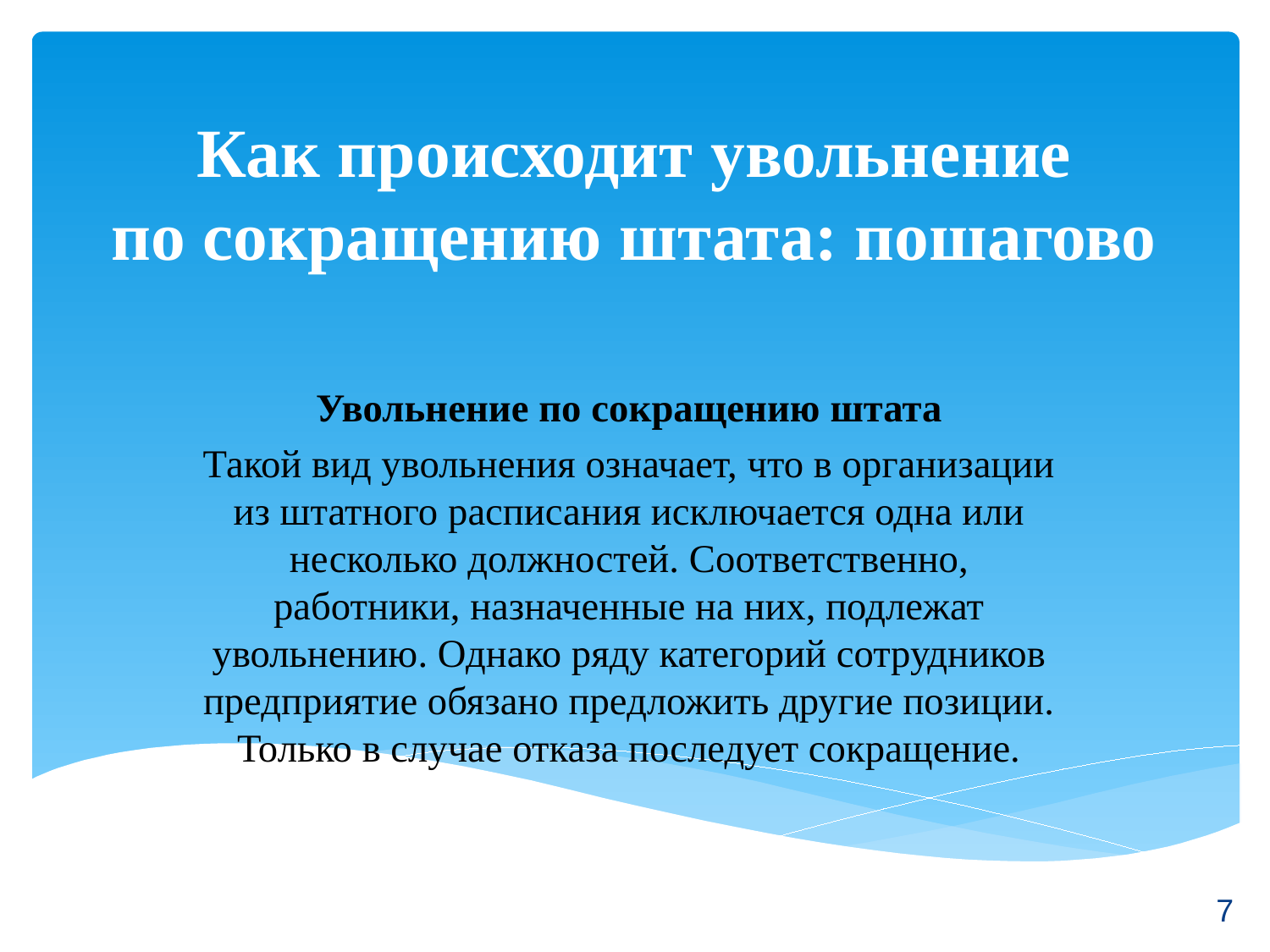

# Как происходит увольнение по сокращению штата: пошагово
Увольнение по сокращению штата
Такой вид увольнения означает, что в организации из штатного расписания исключается одна или несколько должностей. Соответственно, работники, назначенные на них, подлежат увольнению. Однако ряду категорий сотрудников предприятие обязано предложить другие позиции. Только в случае отказа последует сокращение.

7